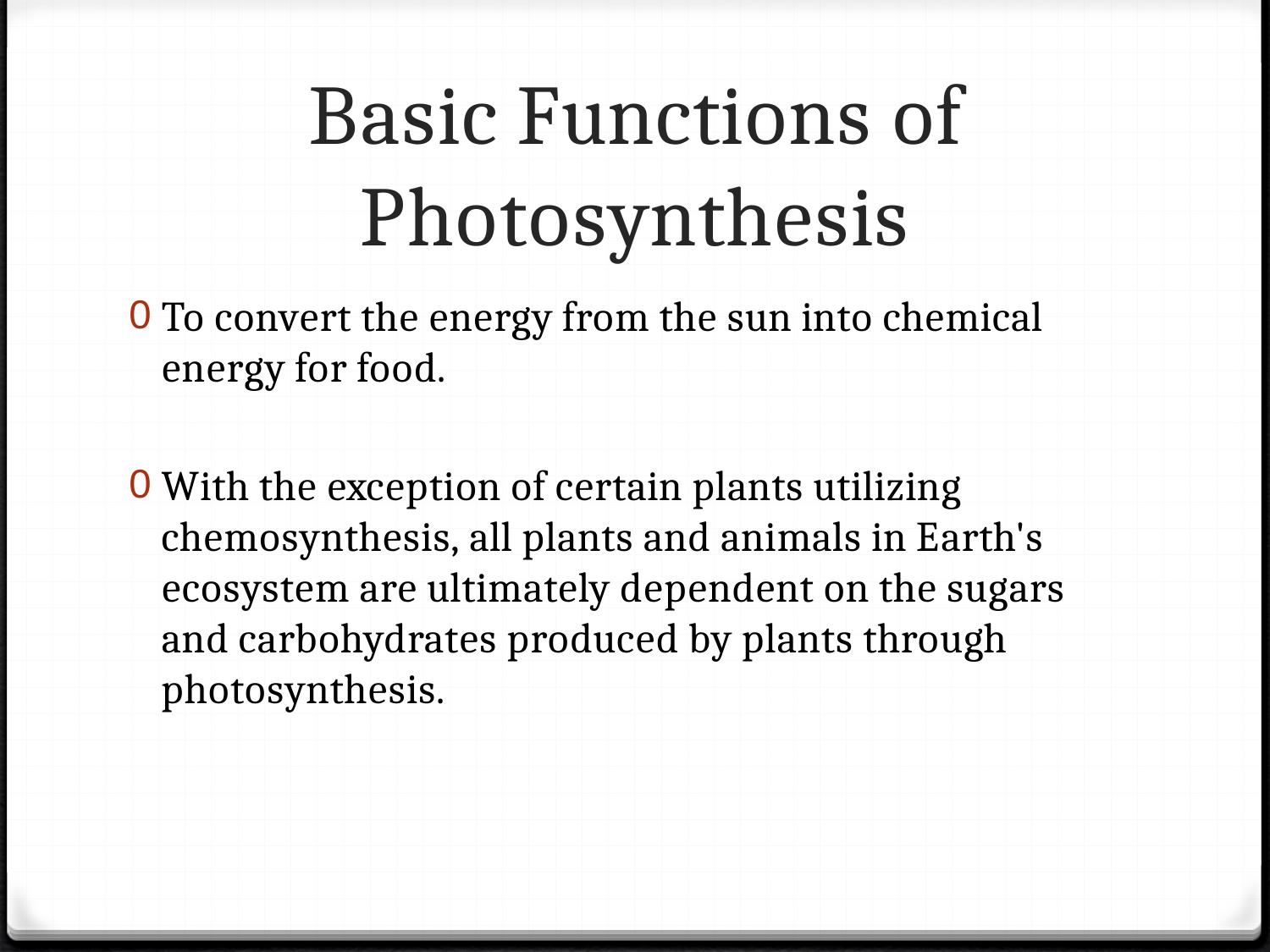

# Basic Functions of Photosynthesis
To convert the energy from the sun into chemical energy for food.

With the exception of certain plants utilizing chemosynthesis, all plants and animals in Earth's ecosystem are ultimately dependent on the sugars and carbohydrates produced by plants through photosynthesis.